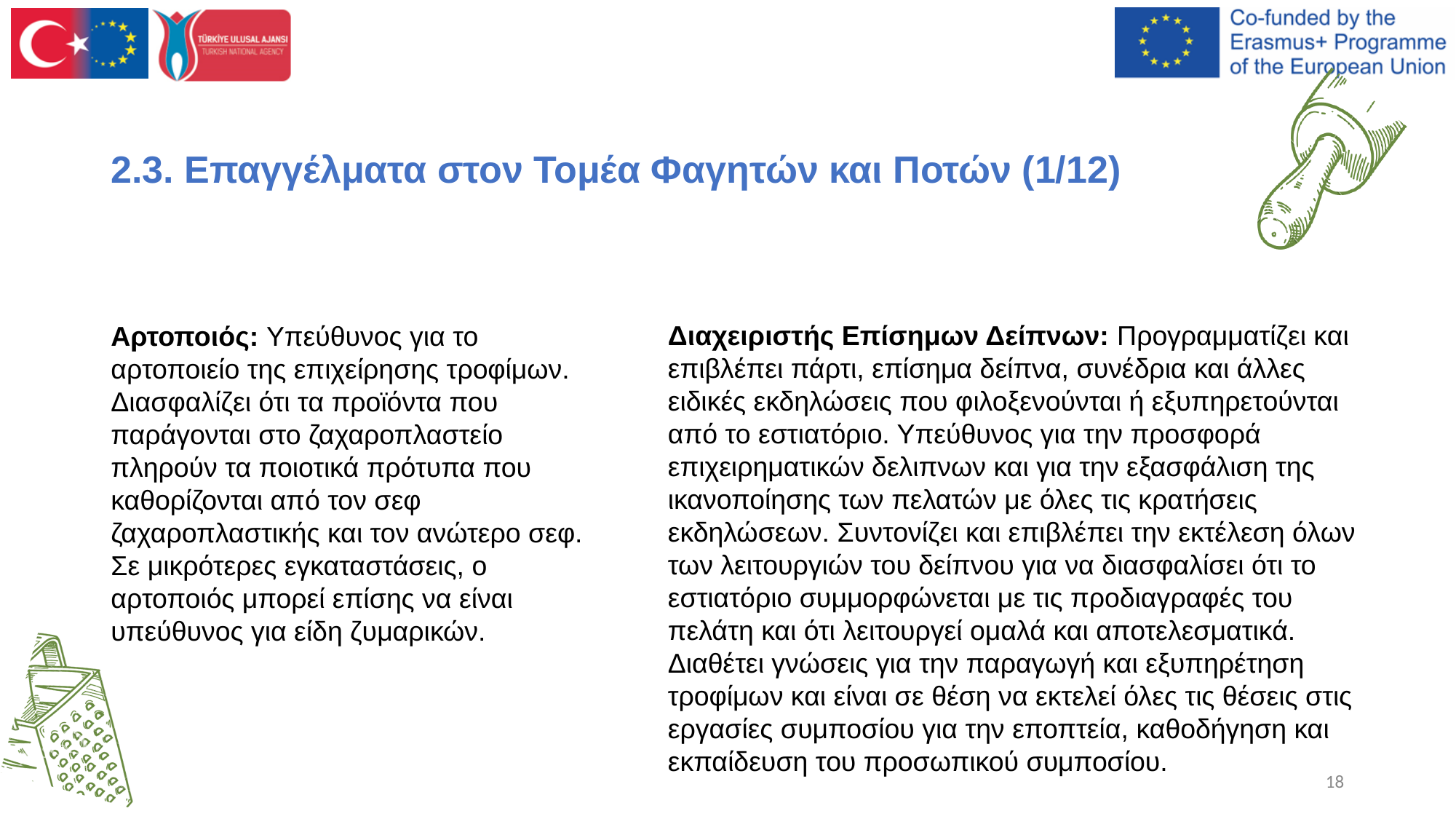

2.3. Επαγγέλματα στον Τομέα Φαγητών και Ποτών (1/12)

Διαχειριστής Επίσημων Δείπνων: Προγραμματίζει και επιβλέπει πάρτι, επίσημα δείπνα, συνέδρια και άλλες ειδικές εκδηλώσεις που φιλοξενούνται ή εξυπηρετούνται από το εστιατόριο. Υπεύθυνος για την προσφορά επιχειρηματικών δελιπνων και για την εξασφάλιση της ικανοποίησης των πελατών με όλες τις κρατήσεις εκδηλώσεων. Συντονίζει και επιβλέπει την εκτέλεση όλων των λειτουργιών του δείπνου για να διασφαλίσει ότι το εστιατόριο συμμορφώνεται με τις προδιαγραφές του πελάτη και ότι λειτουργεί ομαλά και αποτελεσματικά. Διαθέτει γνώσεις για την παραγωγή και εξυπηρέτηση τροφίμων και είναι σε θέση να εκτελεί όλες τις θέσεις στις εργασίες συμποσίου για την εποπτεία, καθοδήγηση και εκπαίδευση του προσωπικού συμποσίου.

Αρτοποιός: Υπεύθυνος για το αρτοποιείο της επιχείρησης τροφίμων. Διασφαλίζει ότι τα προϊόντα που παράγονται στο ζαχαροπλαστείο πληρούν τα ποιοτικά πρότυπα που καθορίζονται από τον σεφ ζαχαροπλαστικής και τον ανώτερο σεφ. Σε μικρότερες εγκαταστάσεις, ο αρτοποιός μπορεί επίσης να είναι υπεύθυνος για είδη ζυμαρικών.

18